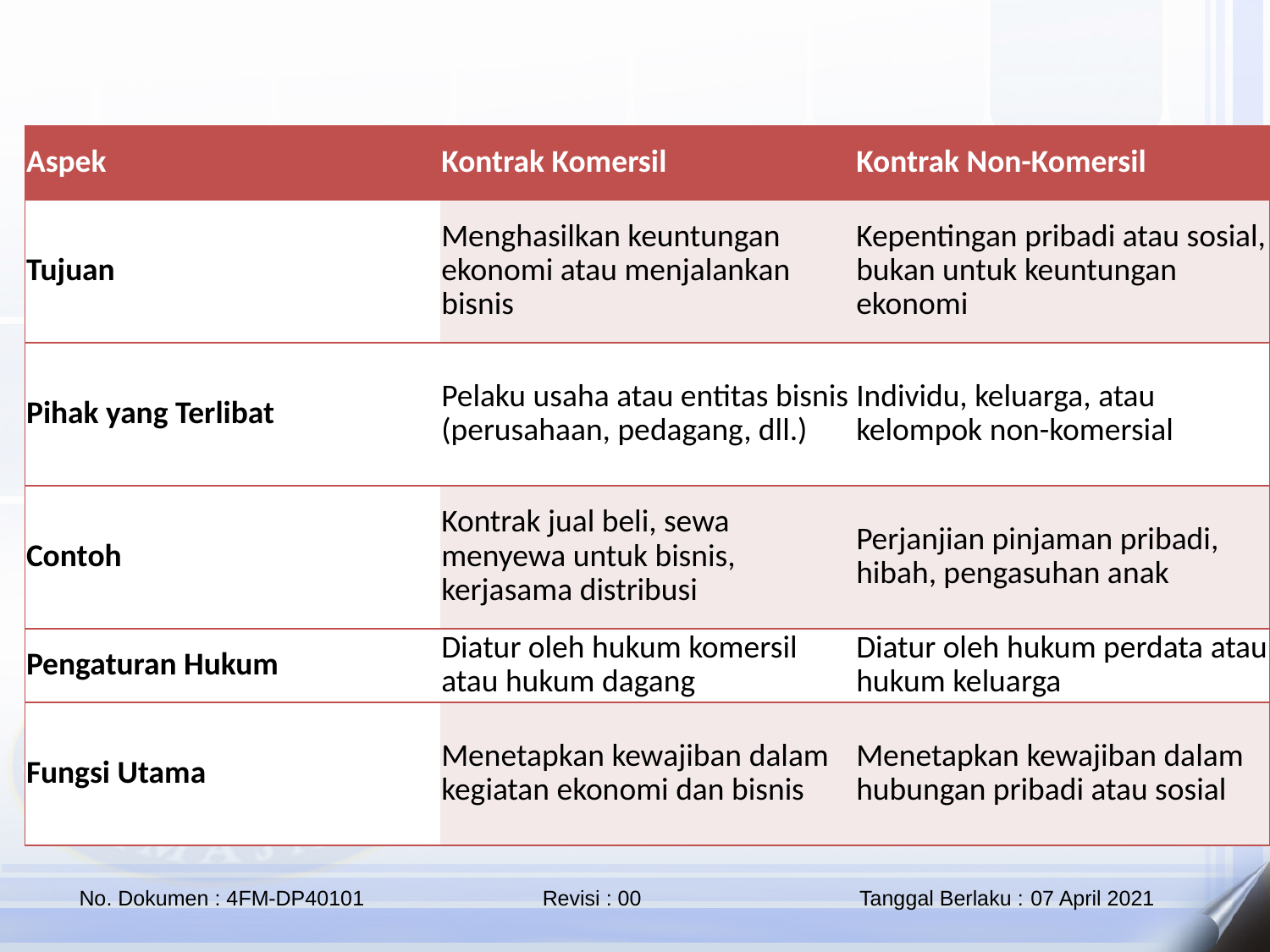

| Aspek | Kontrak Komersil | Kontrak Non-Komersil |
| --- | --- | --- |
| Tujuan | Menghasilkan keuntungan ekonomi atau menjalankan bisnis | Kepentingan pribadi atau sosial, bukan untuk keuntungan ekonomi |
| Pihak yang Terlibat | Pelaku usaha atau entitas bisnis (perusahaan, pedagang, dll.) | Individu, keluarga, atau kelompok non-komersial |
| Contoh | Kontrak jual beli, sewa menyewa untuk bisnis, kerjasama distribusi | Perjanjian pinjaman pribadi, hibah, pengasuhan anak |
| Pengaturan Hukum | Diatur oleh hukum komersil atau hukum dagang | Diatur oleh hukum perdata atau hukum keluarga |
| Fungsi Utama | Menetapkan kewajiban dalam kegiatan ekonomi dan bisnis | Menetapkan kewajiban dalam hubungan pribadi atau sosial |